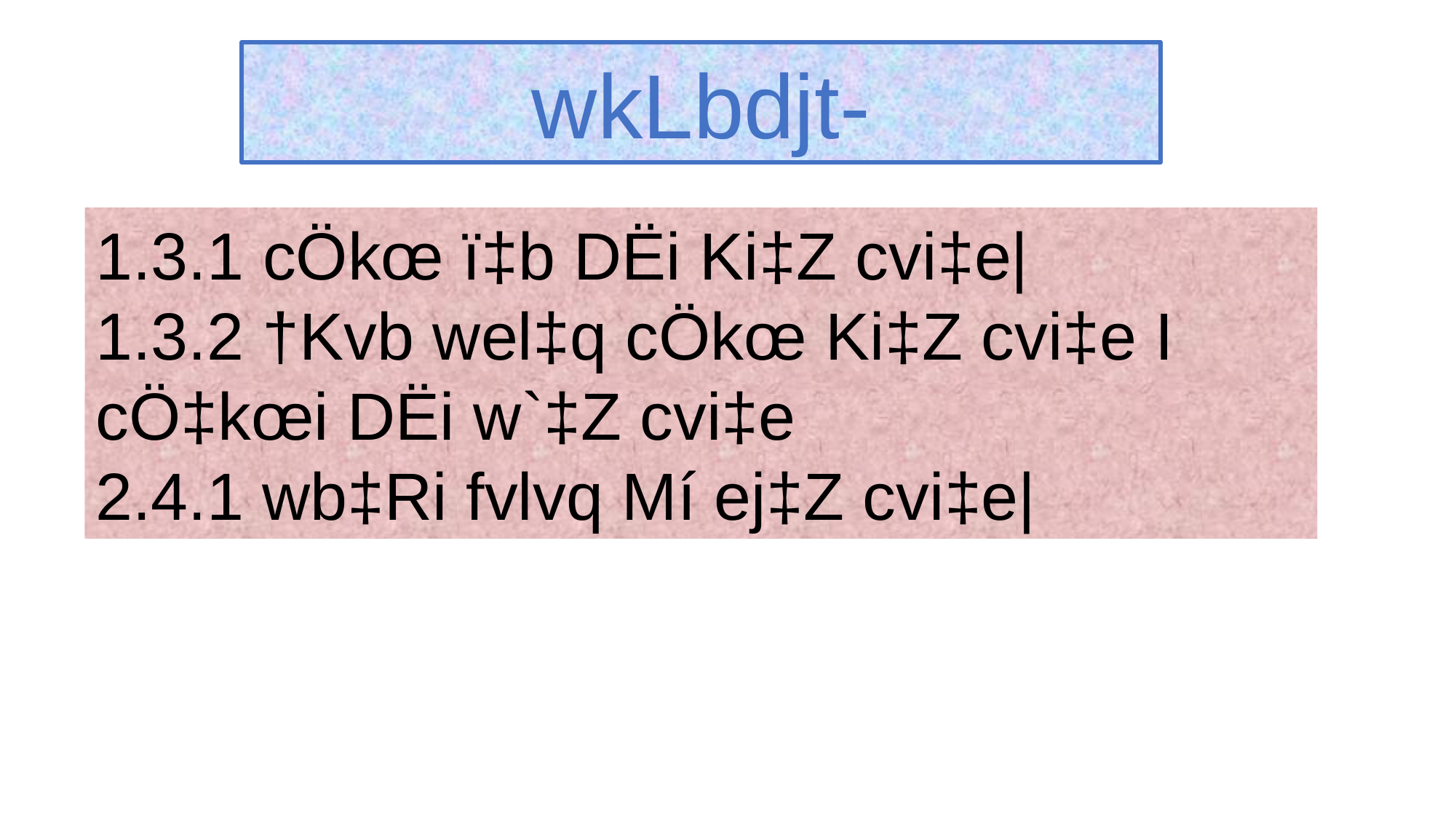

wkLbdjt-
1.3.1 cÖkœ ï‡b DËi Ki‡Z cvi‡e|
1.3.2 †Kvb wel‡q cÖkœ Ki‡Z cvi‡e I cÖ‡kœi DËi w`‡Z cvi‡e
2.4.1 wb‡Ri fvlvq Mí ej‡Z cvi‡e|